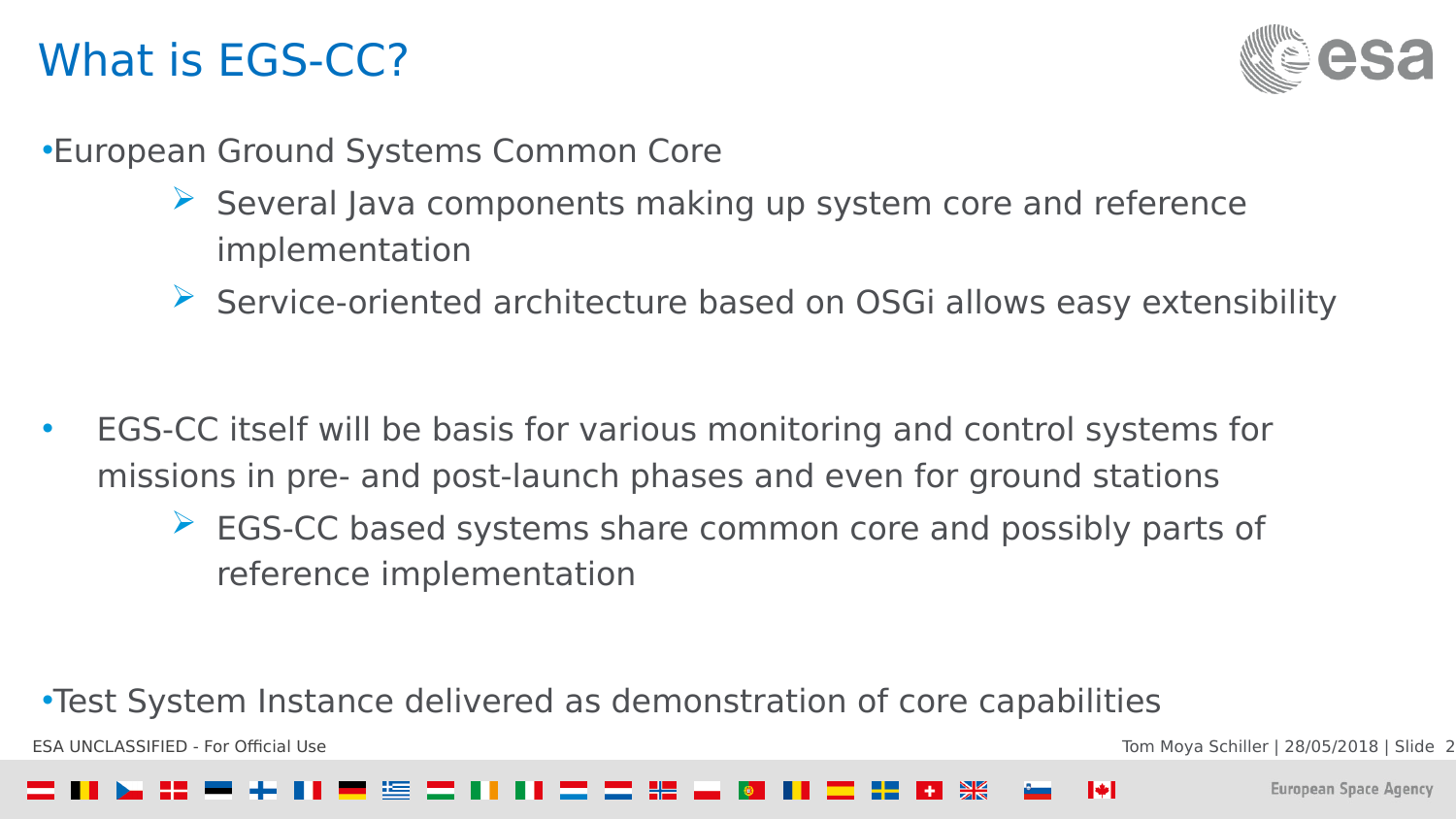

# What is EGS-CC?
European Ground Systems Common Core
Several Java components making up system core and reference implementation
Service-oriented architecture based on OSGi allows easy extensibility

EGS-CC itself will be basis for various monitoring and control systems for missions in pre- and post-launch phases and even for ground stations
EGS-CC based systems share common core and possibly parts of reference implementation

Test System Instance delivered as demonstration of core capabilities